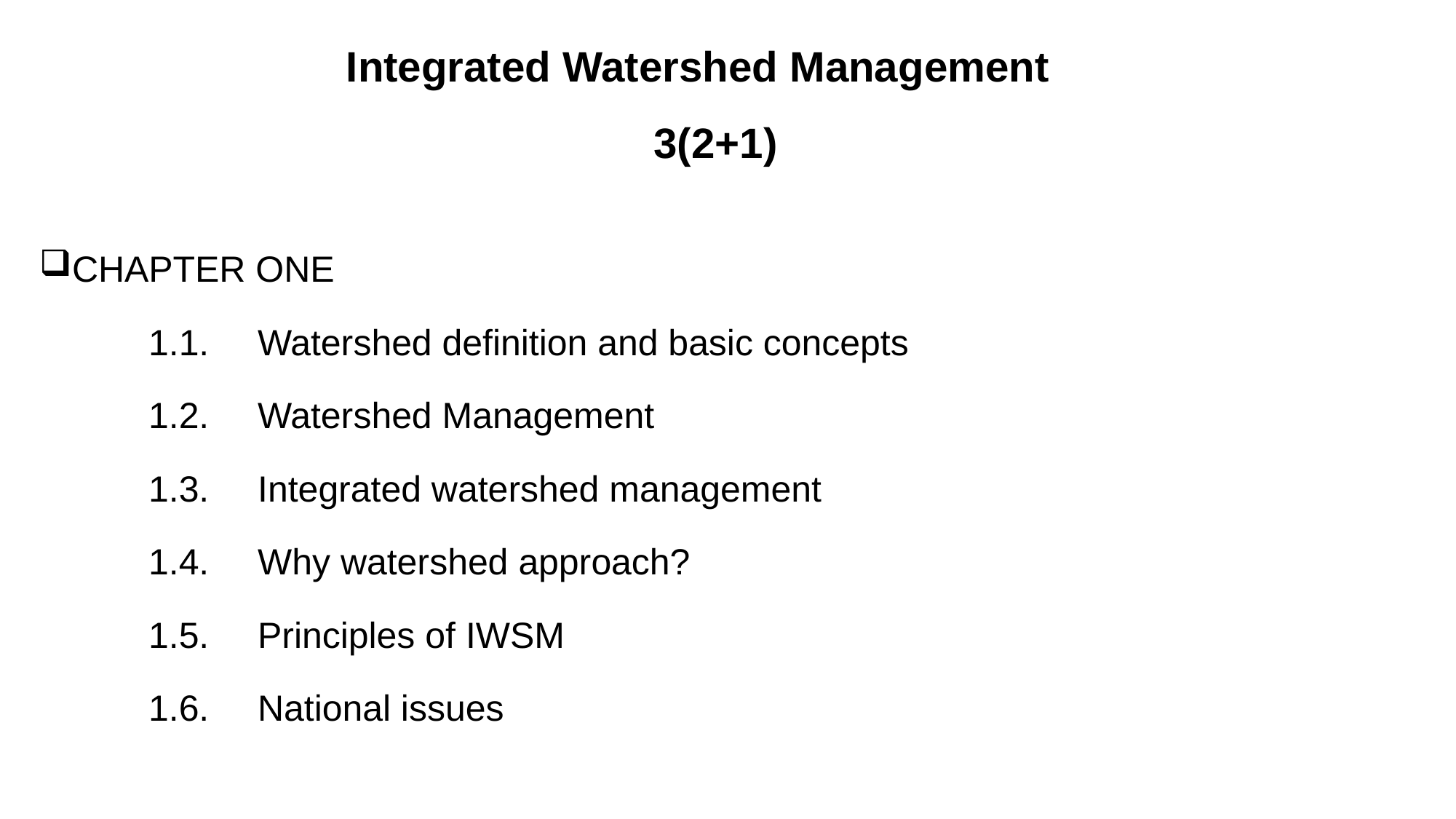

# Integrated Watershed Management 3(2+1)

CHAPTER ONE
1.1.	Watershed definition and basic concepts
1.2.	Watershed Management
1.3.	Integrated watershed management
1.4.	Why watershed approach?
1.5.	Principles of IWSM
1.6.	National issues